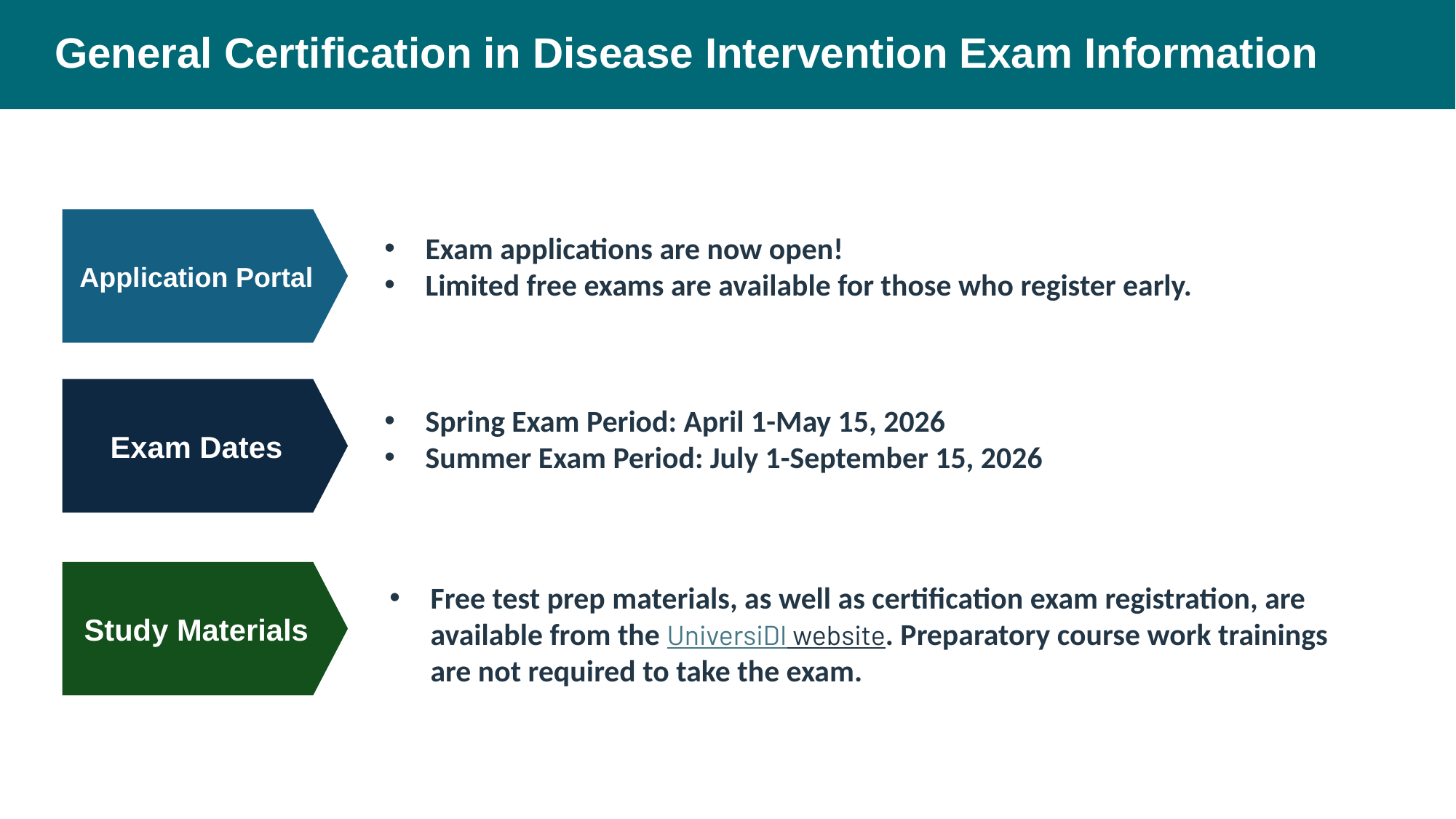

# General Certification in Disease Intervention Exam Information
Exam applications are now open!
Limited free exams are available for those who register early.
Application Portal
Exam Dates
Spring Exam Period: April 1-May 15, 2026
Summer Exam Period: July 1-September 15, 2026
Study Materials
Free test prep materials, as well as certification exam registration, are available from the UniversiDI website. Preparatory course work trainings are not required to take the exam.